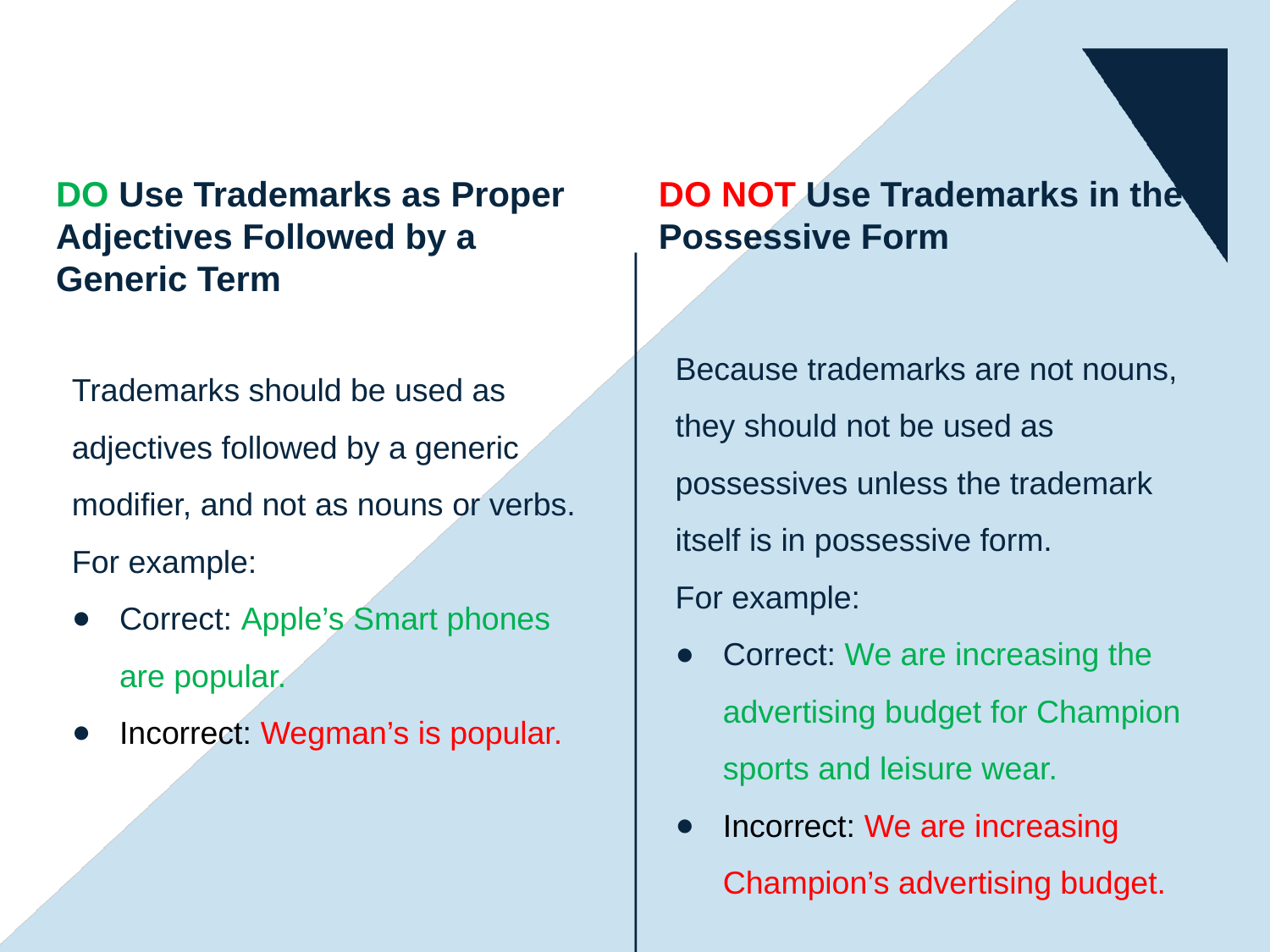

# DO Use Trademarks as Proper Adjectives Followed by a Generic Term
DO NOT Use Trademarks in the Possessive Form
Because trademarks are not nouns, they should not be used as possessives unless the trademark itself is in possessive form.
For example:
Correct: We are increasing the advertising budget for Champion sports and leisure wear.
Incorrect: We are increasing Champion’s advertising budget.
Trademarks should be used as adjectives followed by a generic modifier, and not as nouns or verbs.
For example:
Correct: Apple’s Smart phones are popular.
Incorrect: Wegman’s is popular.